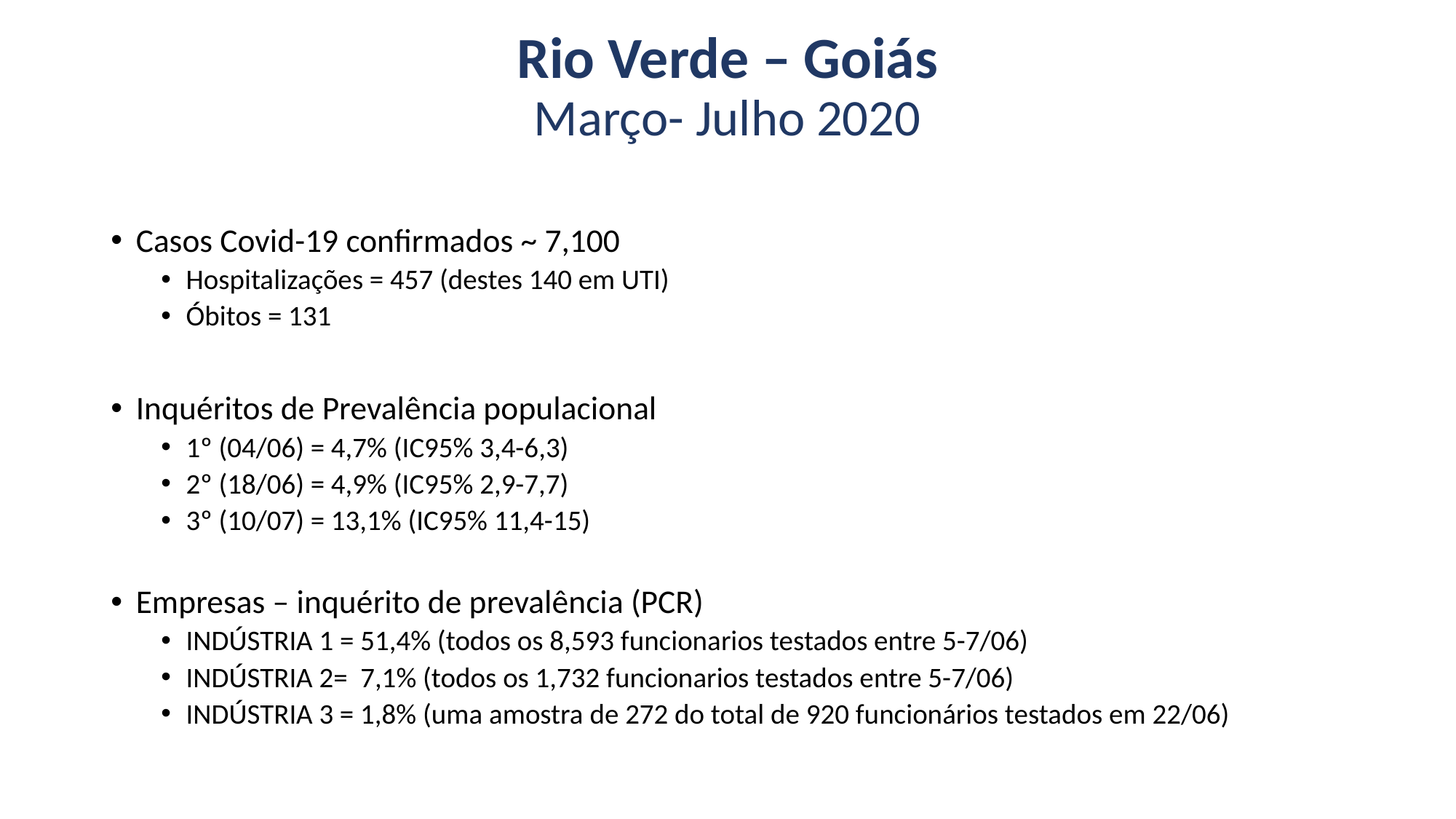

Rio Verde – Goiás
Março- Julho 2020
Casos Covid-19 confirmados ~ 7,100
Hospitalizações = 457 (destes 140 em UTI)
Óbitos = 131

Inquéritos de Prevalência populacional
1º (04/06) = 4,7% (IC95% 3,4-6,3)
2º (18/06) = 4,9% (IC95% 2,9-7,7)
3º (10/07) = 13,1% (IC95% 11,4-15)

Empresas – inquérito de prevalência (PCR)
INDÚSTRIA 1 = 51,4% (todos os 8,593 funcionarios testados entre 5-7/06)
INDÚSTRIA 2=  7,1% (todos os 1,732 funcionarios testados entre 5-7/06)
INDÚSTRIA 3 = 1,8% (uma amostra de 272 do total de 920 funcionários testados em 22/06)